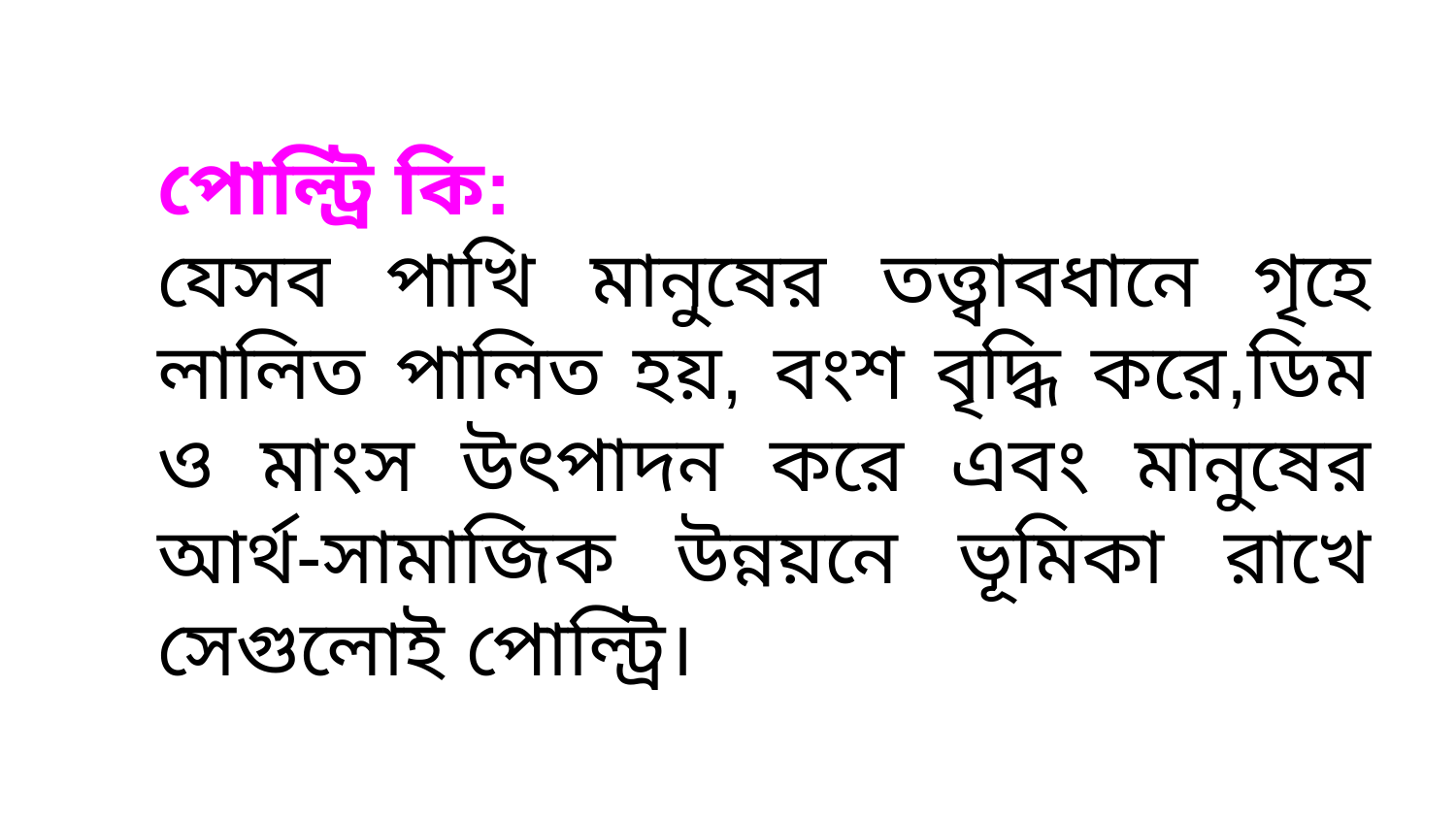

পোল্ট্রি কি:
যেসব পাখি মানুষের তত্ত্বাবধানে গৃহে লালিত পালিত হয়, বংশ বৃদ্ধি করে,ডিম ও মাংস উৎপাদন করে এবং মানুষের আর্থ-সামাজিক উন্নয়নে ভূমিকা রাখে সেগুলোই পোল্ট্রি।